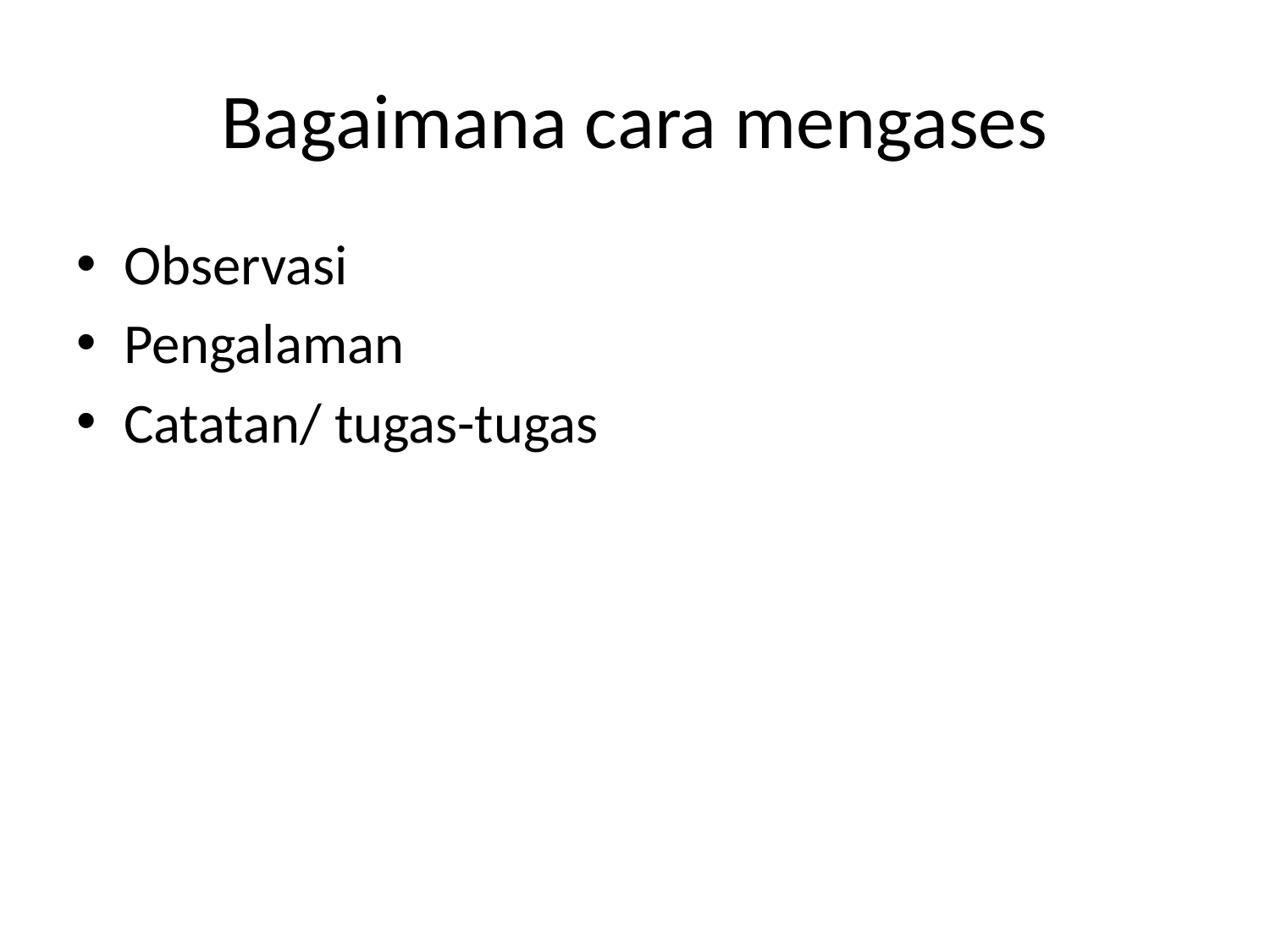

# Bagaimana cara mengases
Observasi
Pengalaman
Catatan/ tugas-tugas